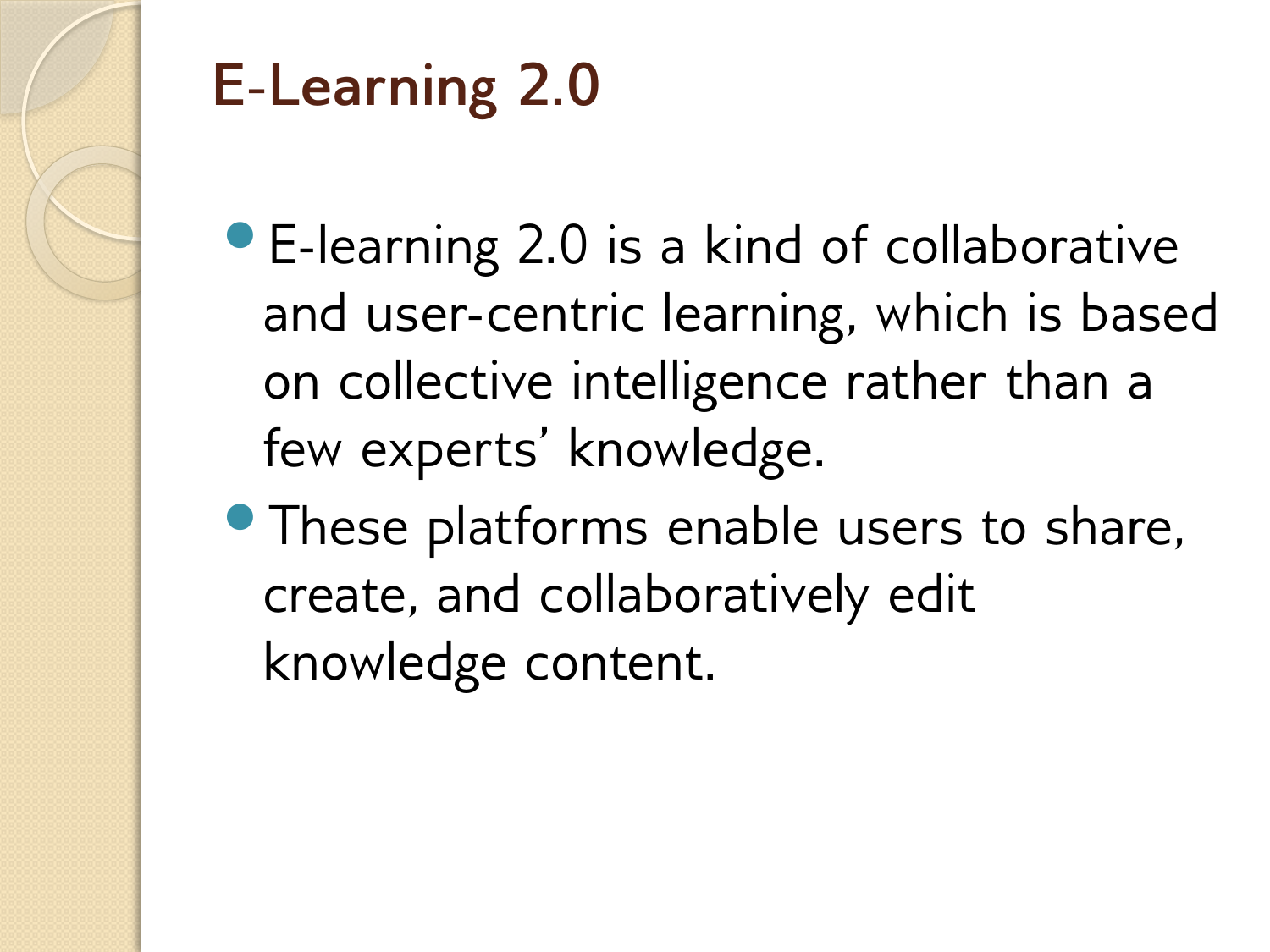

# E-Learning 2.0
E-learning 2.0 is a kind of collaborative and user-centric learning, which is based on collective intelligence rather than a few experts’ knowledge.
These platforms enable users to share, create, and collaboratively edit knowledge content.